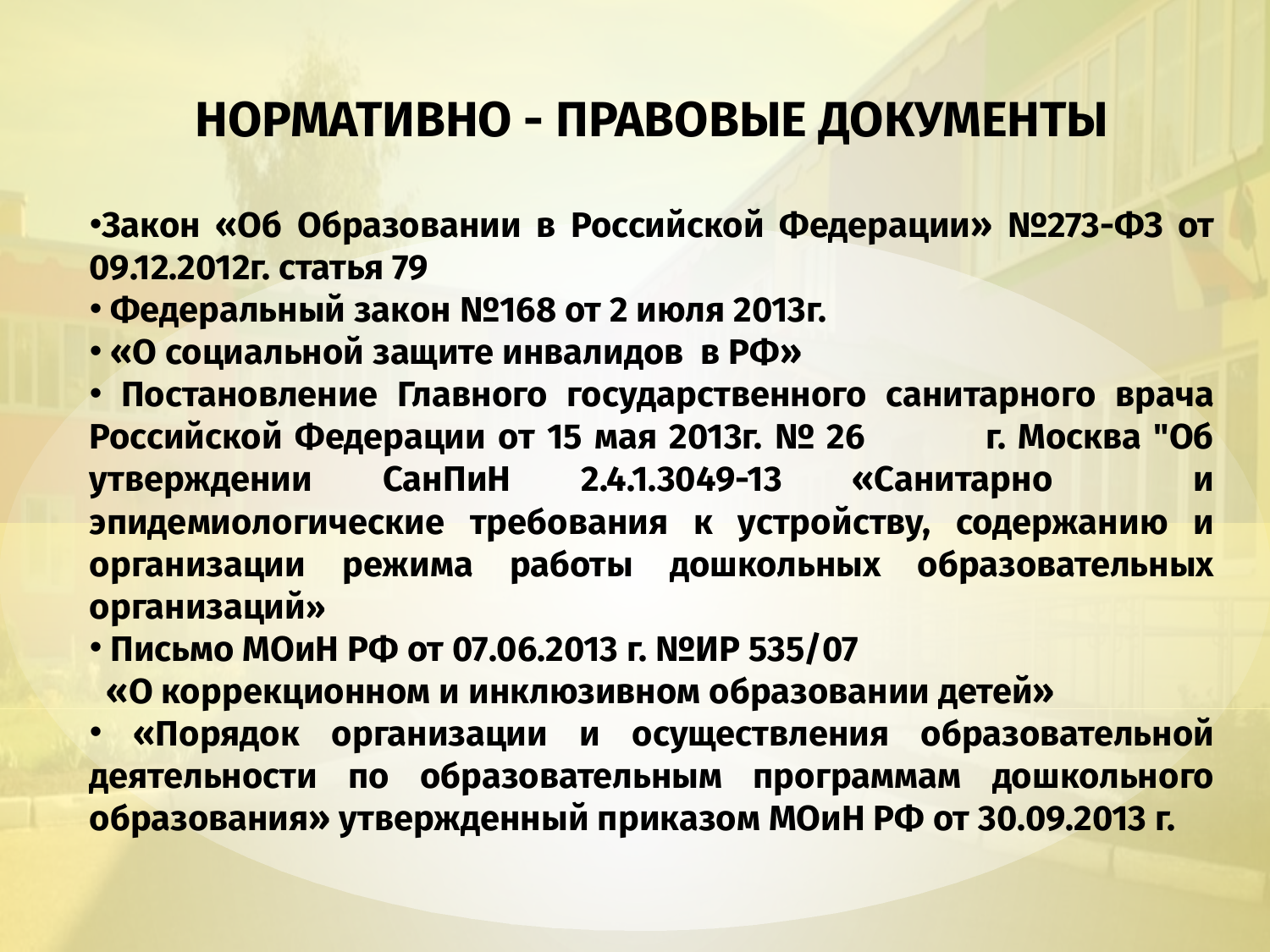

НОРМАТИВНО - ПРАВОВЫЕ ДОКУМЕНТЫ
Закон «Об Образовании в Российской Федерации» №273-ФЗ от 09.12.2012г. статья 79
 Федеральный закон №168 от 2 июля 2013г.
 «О социальной защите инвалидов  в РФ»
 Постановление Главного государственного санитарного врача Российской Федерации от 15 мая 2013г. № 26          г. Москва "Об утверждении СанПиН 2.4.1.3049-13 «Санитарно  и эпидемиологические требования к устройству, содержанию и организации режима работы дошкольных образовательных организаций»
 Письмо МОиН РФ от 07.06.2013 г. №ИР 535/07
  «О коррекционном и инклюзивном образовании детей»
 «Порядок организации и осуществления образовательной деятельности по образовательным программам дошкольного образования» утвержденный приказом МОиН РФ от 30.09.2013 г.